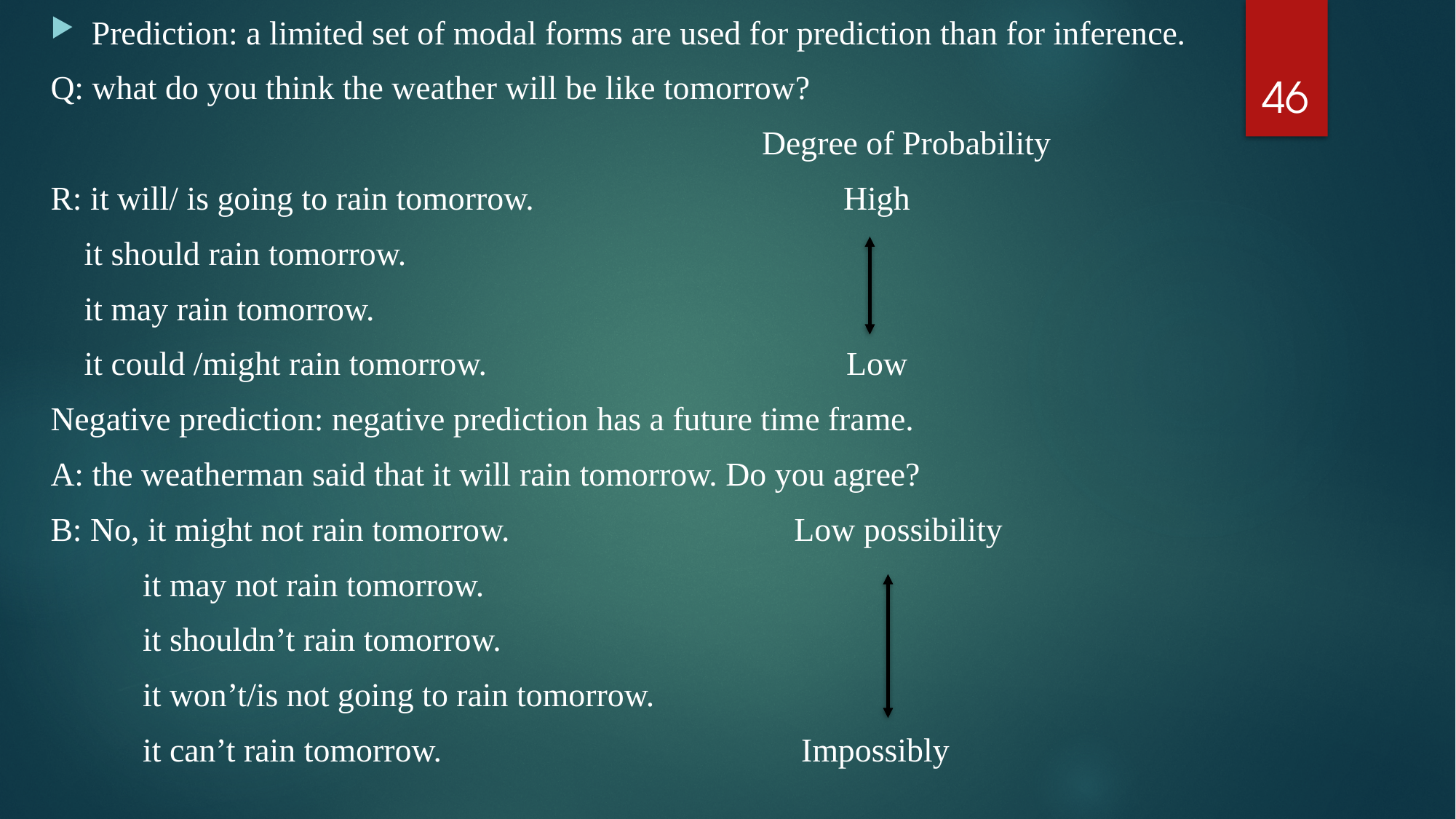

Prediction: a limited set of modal forms are used for prediction than for inference.
Q: what do you think the weather will be like tomorrow?
                                                                                     Degree of Probability
R: it will/ is going to rain tomorrow.                                     High
    it should rain tomorrow.
    it may rain tomorrow.
    it could /might rain tomorrow.                                           Low
Negative prediction: negative prediction has a future time frame.
A: the weatherman said that it will rain tomorrow. Do you agree?
B: No, it might not rain tomorrow.                                  Low possibility
           it may not rain tomorrow.
           it shouldn’t rain tomorrow.
           it won’t/is not going to rain tomorrow.
           it can’t rain tomorrow.                                           Impossibly
46